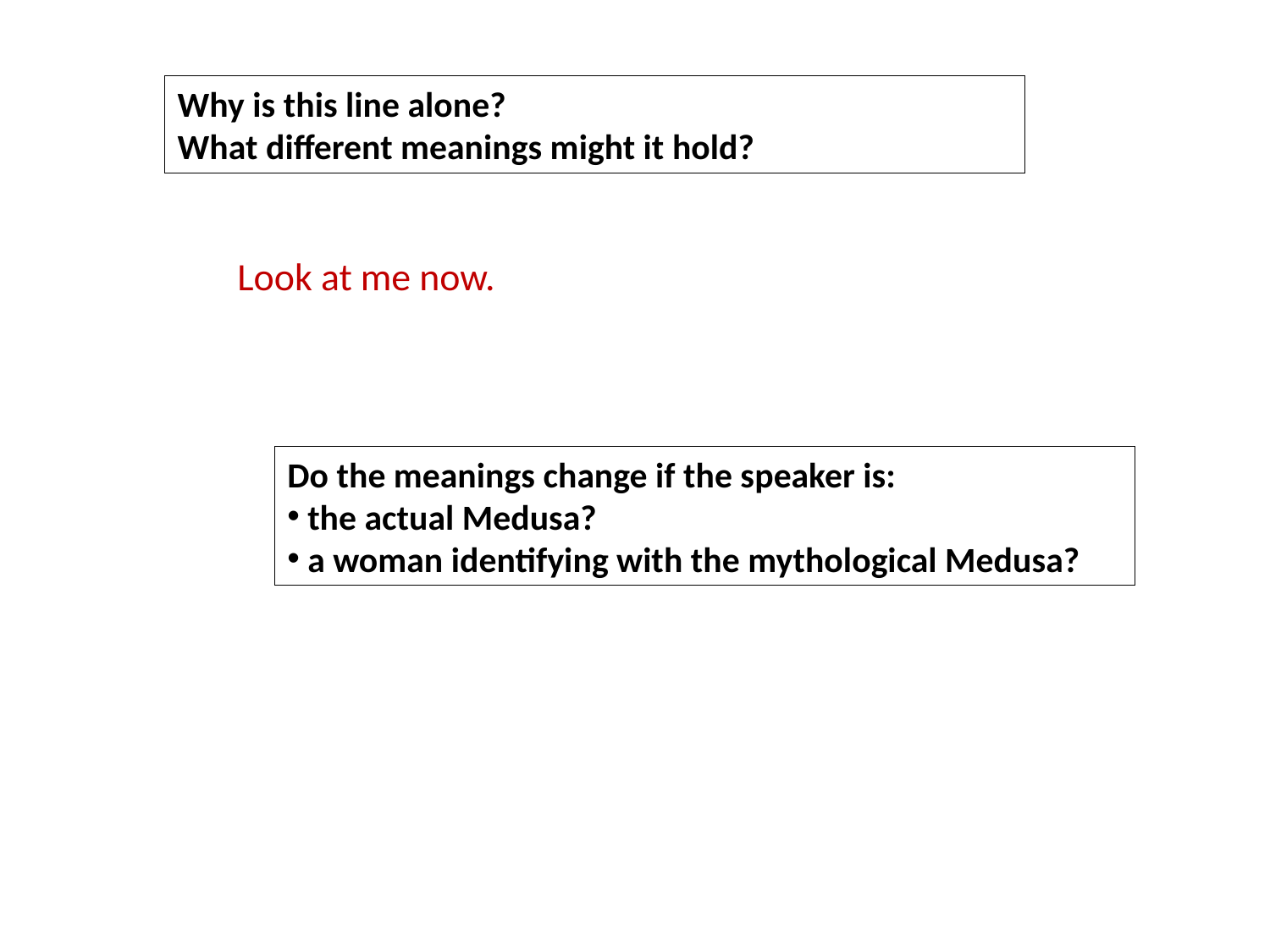

Why is this line alone?
What different meanings might it hold?
Look at me now.
Do the meanings change if the speaker is:
 the actual Medusa?
 a woman identifying with the mythological Medusa?